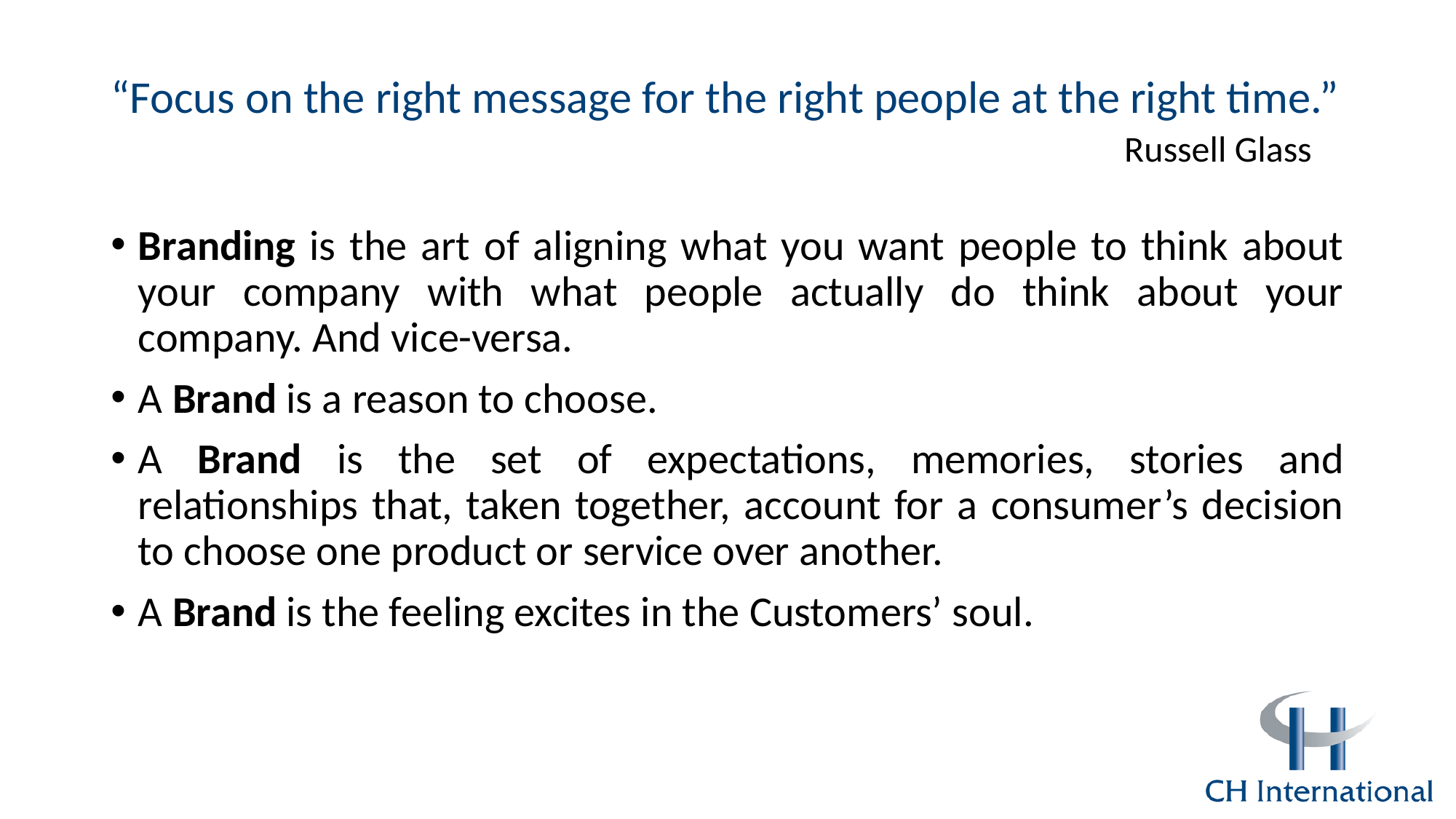

# “Focus on the right message for the right people at the right time.” Russell Glass
Branding is the art of aligning what you want people to think about your company with what people actually do think about your company. And vice-versa.
A Brand is a reason to choose.
A Brand is the set of expectations, memories, stories and relationships that, taken together, account for a consumer’s decision to choose one product or service over another.
A Brand is the feeling excites in the Customers’ soul.